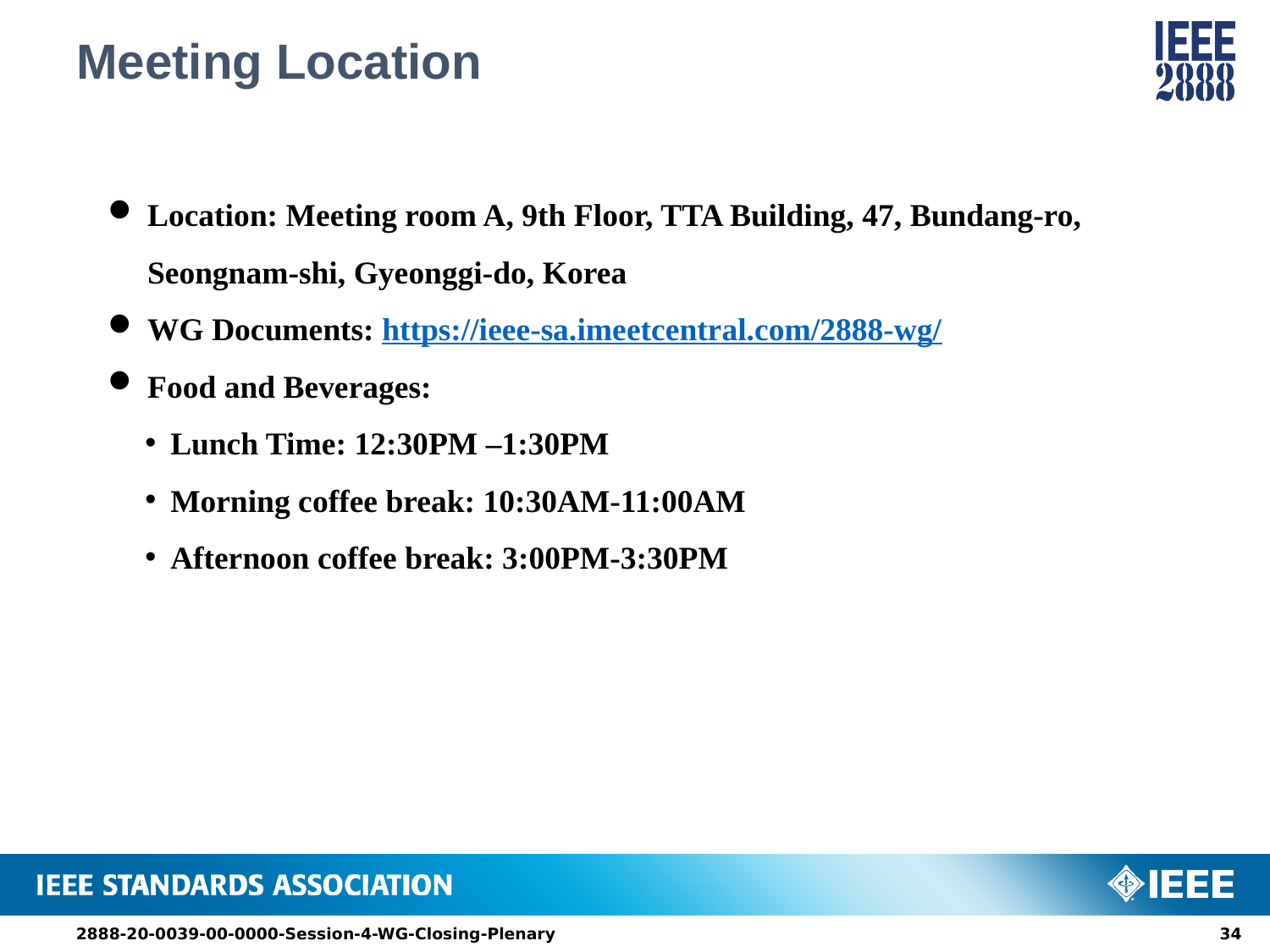

# Meeting Location
Location: Meeting room A, 9th Floor, TTA Building, 47, Bundang-ro, Seongnam-shi, Gyeonggi-do, Korea
WG Documents: https://ieee-sa.imeetcentral.com/2888-wg/
Food and Beverages:
Lunch Time: 12:30PM –1:30PM
Morning coffee break: 10:30AM-11:00AM
Afternoon coffee break: 3:00PM-3:30PM
2888-20-0039-00-0000-Session-4-WG-Closing-Plenary
34